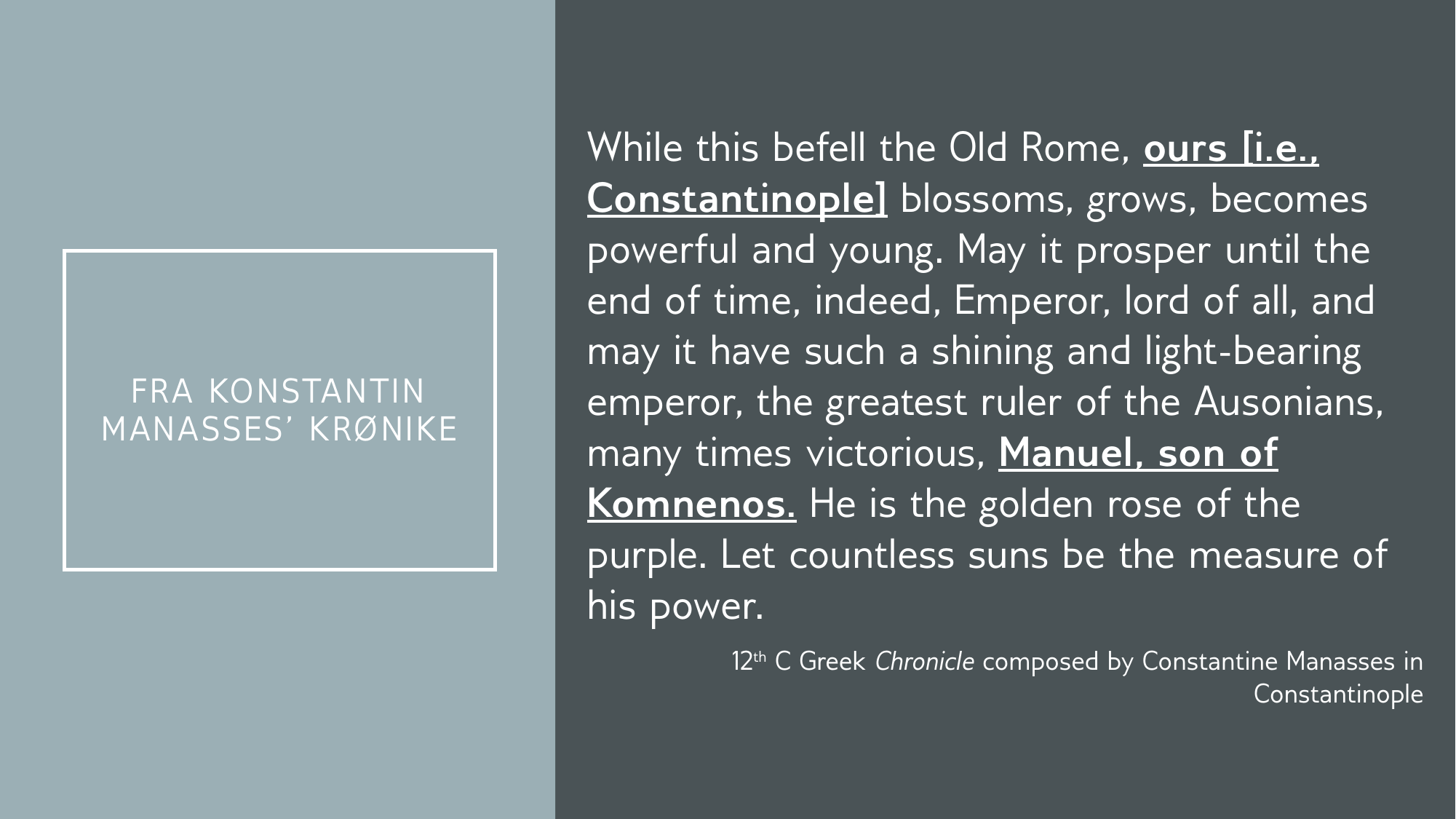

While this befell the Old Rome, ours [i.e., Constantinople] blossoms, grows, becomes powerful and young. May it prosper until the end of time, indeed, Emperor, lord of all, and may it have such a shining and light-bearing emperor, the greatest ruler of the Ausonians, many times victorious, Manuel, son of Komnenos. He is the golden rose of the purple. Let countless suns be the measure of his power.
12th C Greek Chronicle composed by Constantine Manasses in Constantinople
# Fra Konstantin manasses’ krønike